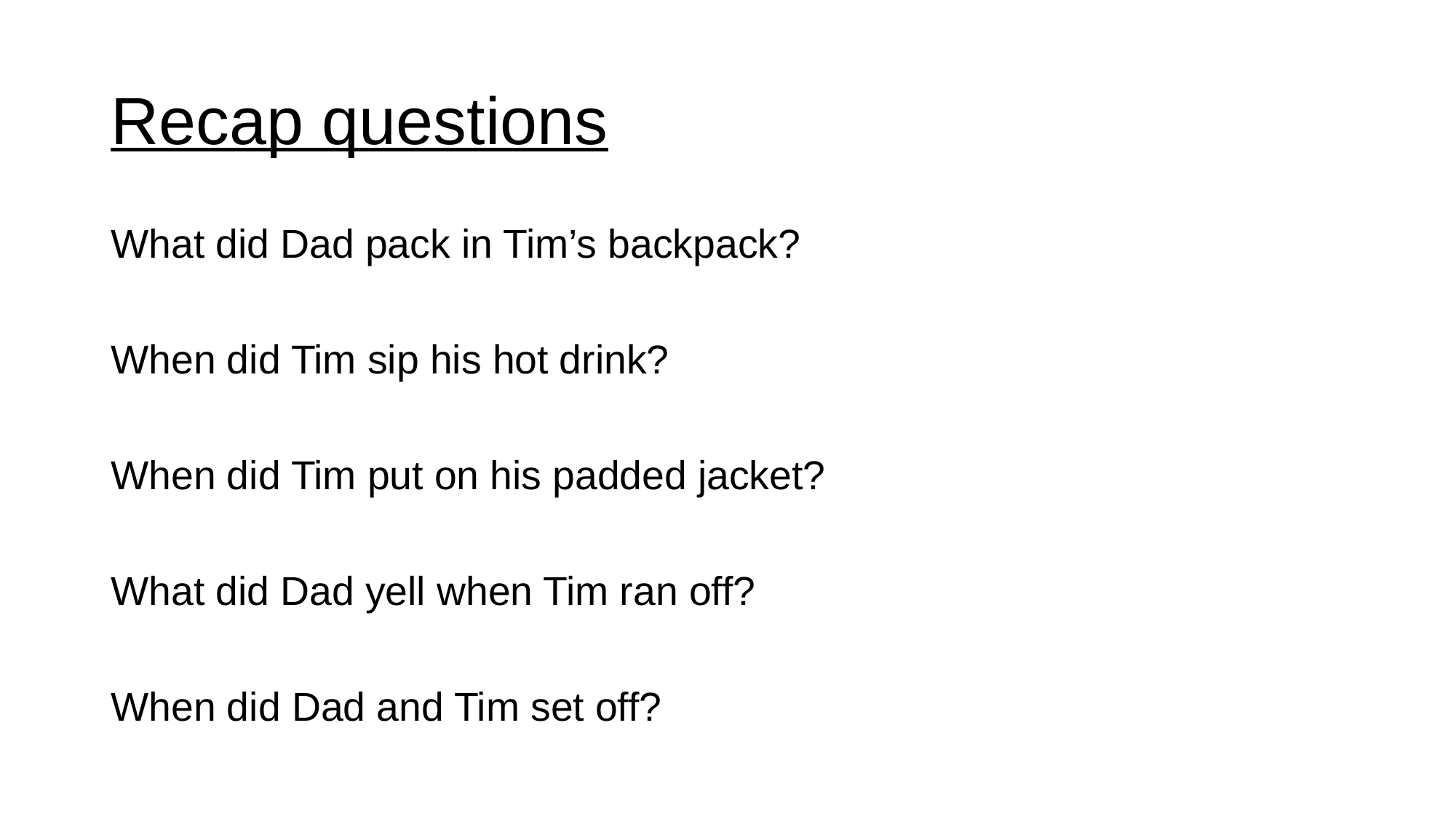

# Recap questions
What did Dad pack in Tim’s backpack?

When did Tim sip his hot drink?

When did Tim put on his padded jacket?

What did Dad yell when Tim ran off?

When did Dad and Tim set off?